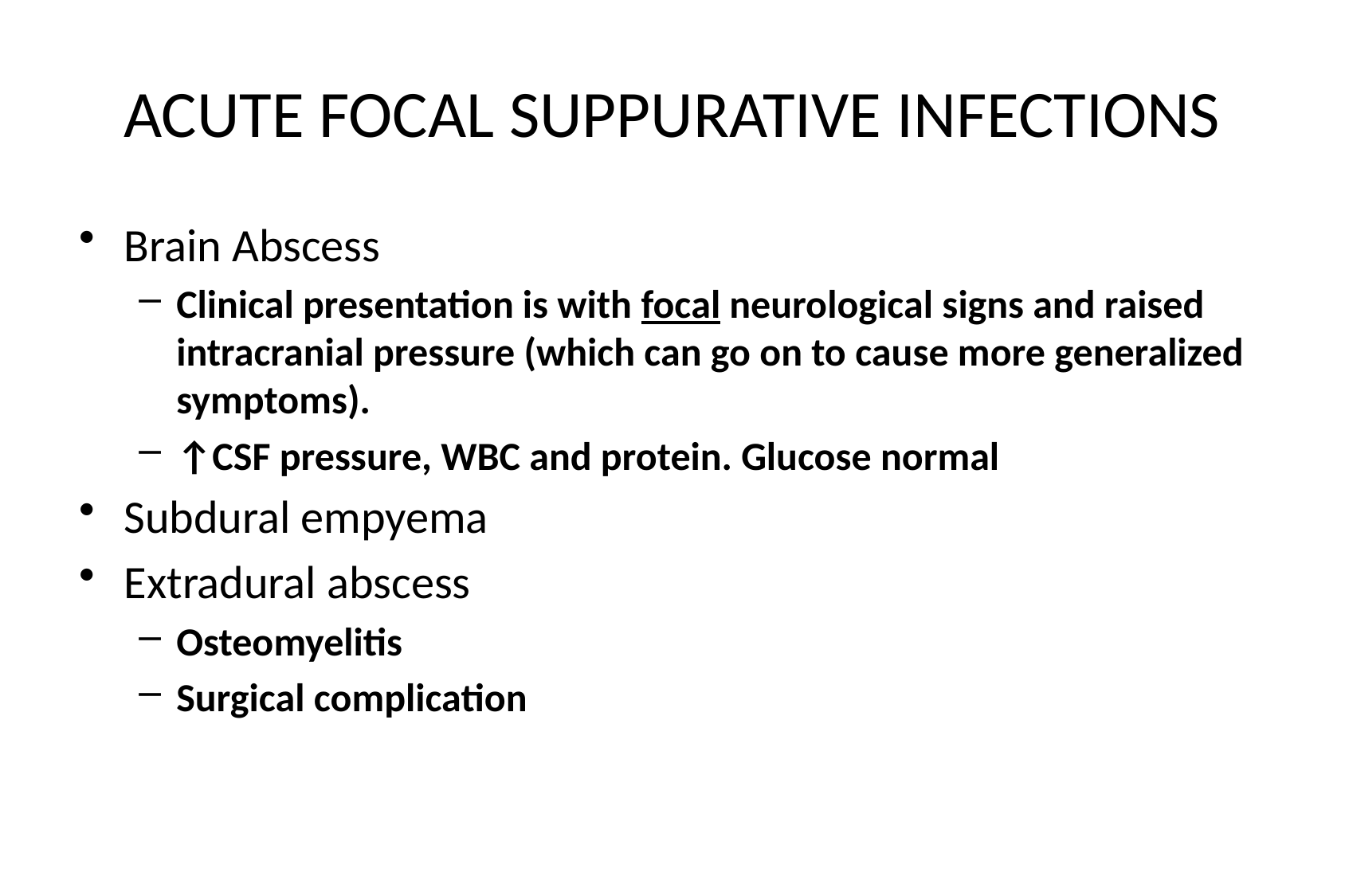

# ACUTE FOCAL SUPPURATIVE INFECTIONS
Brain Abscess
Clinical presentation is with focal neurological signs and raised intracranial pressure (which can go on to cause more generalized symptoms).
↑CSF pressure, WBC and protein. Glucose normal
Subdural empyema
Extradural abscess
Osteomyelitis
Surgical complication